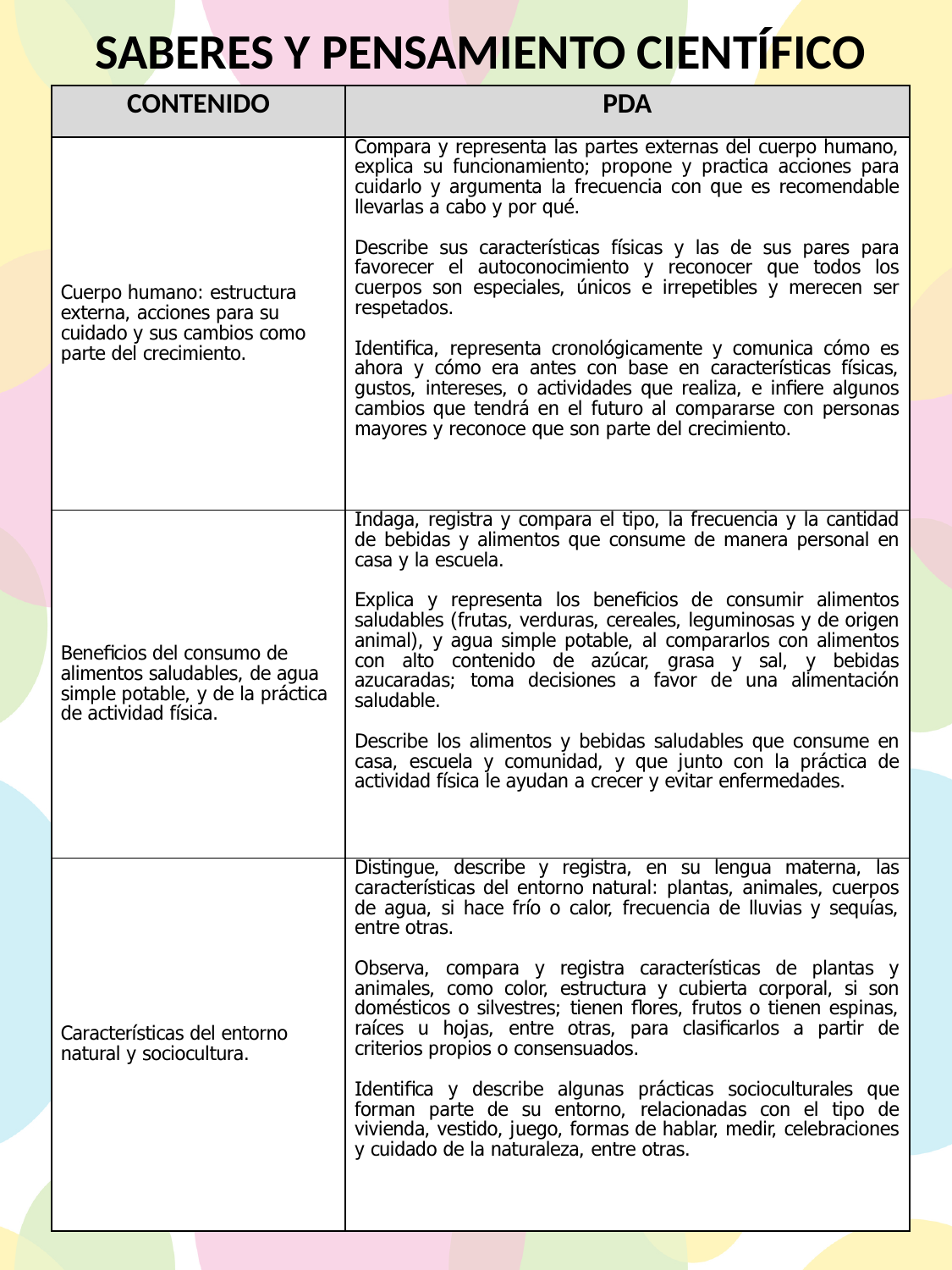

SABERES Y PENSAMIENTO CIENTÍFICO
| CONTENIDO | PDA |
| --- | --- |
| Cuerpo humano: estructura externa, acciones para su cuidado y sus cambios como parte del crecimiento. | Compara y representa las partes externas del cuerpo humano, explica su funcionamiento; propone y practica acciones para cuidarlo y argumenta la frecuencia con que es recomendable llevarlas a cabo y por qué.   Describe sus características físicas y las de sus pares para favorecer el autoconocimiento y reconocer que todos los cuerpos son especiales, únicos e irrepetibles y merecen ser respetados.   Identifica, representa cronológicamente y comunica cómo es ahora y cómo era antes con base en características físicas, gustos, intereses, o actividades que realiza, e infiere algunos cambios que tendrá en el futuro al compararse con personas mayores y reconoce que son parte del crecimiento. |
| Beneficios del consumo de alimentos saludables, de agua simple potable, y de la práctica de actividad física. | Indaga, registra y compara el tipo, la frecuencia y la cantidad de bebidas y alimentos que consume de manera personal en casa y la escuela.   Explica y representa los beneficios de consumir alimentos saludables (frutas, verduras, cereales, leguminosas y de origen animal), y agua simple potable, al compararlos con alimentos con alto contenido de azúcar, grasa y sal, y bebidas azucaradas; toma decisiones a favor de una alimentación saludable.   Describe los alimentos y bebidas saludables que consume en casa, escuela y comunidad, y que junto con la práctica de actividad física le ayudan a crecer y evitar enfermedades. |
| Características del entorno natural y sociocultura. | Distingue, describe y registra, en su lengua materna, las características del entorno natural: plantas, animales, cuerpos de agua, si hace frío o calor, frecuencia de lluvias y sequías, entre otras.   Observa, compara y registra características de plantas y animales, como color, estructura y cubierta corporal, si son domésticos o silvestres; tienen flores, frutos o tienen espinas, raíces u hojas, entre otras, para clasificarlos a partir de criterios propios o consensuados.   Identifica y describe algunas prácticas socioculturales que forman parte de su entorno, relacionadas con el tipo de vivienda, vestido, juego, formas de hablar, medir, celebraciones y cuidado de la naturaleza, entre otras. |